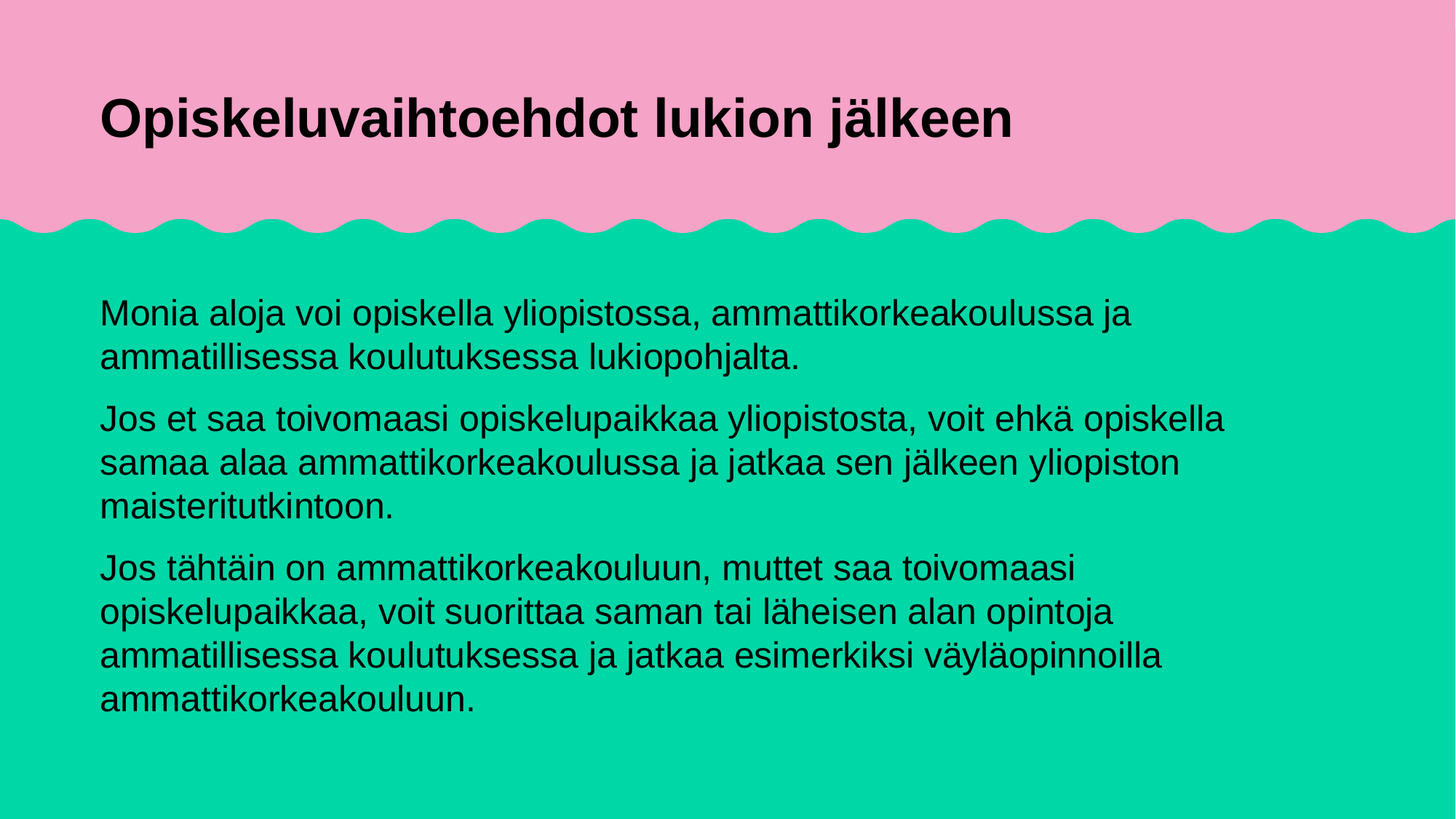

# Opiskeluvaihtoehdot lukion jälkeen
Monia aloja voi opiskella yliopistossa, ammattikorkeakoulussa ja ammatillisessa koulutuksessa lukiopohjalta.
Jos et saa toivomaasi opiskelupaikkaa yliopistosta, voit ehkä opiskella samaa alaa ammattikorkeakoulussa ja jatkaa sen jälkeen yliopiston maisteritutkintoon.
Jos tähtäin on ammattikorkeakouluun, muttet saa toivomaasi opiskelupaikkaa, voit suorittaa saman tai läheisen alan opintoja ammatillisessa koulutuksessa ja jatkaa esimerkiksi väyläopinnoilla ammattikorkeakouluun.